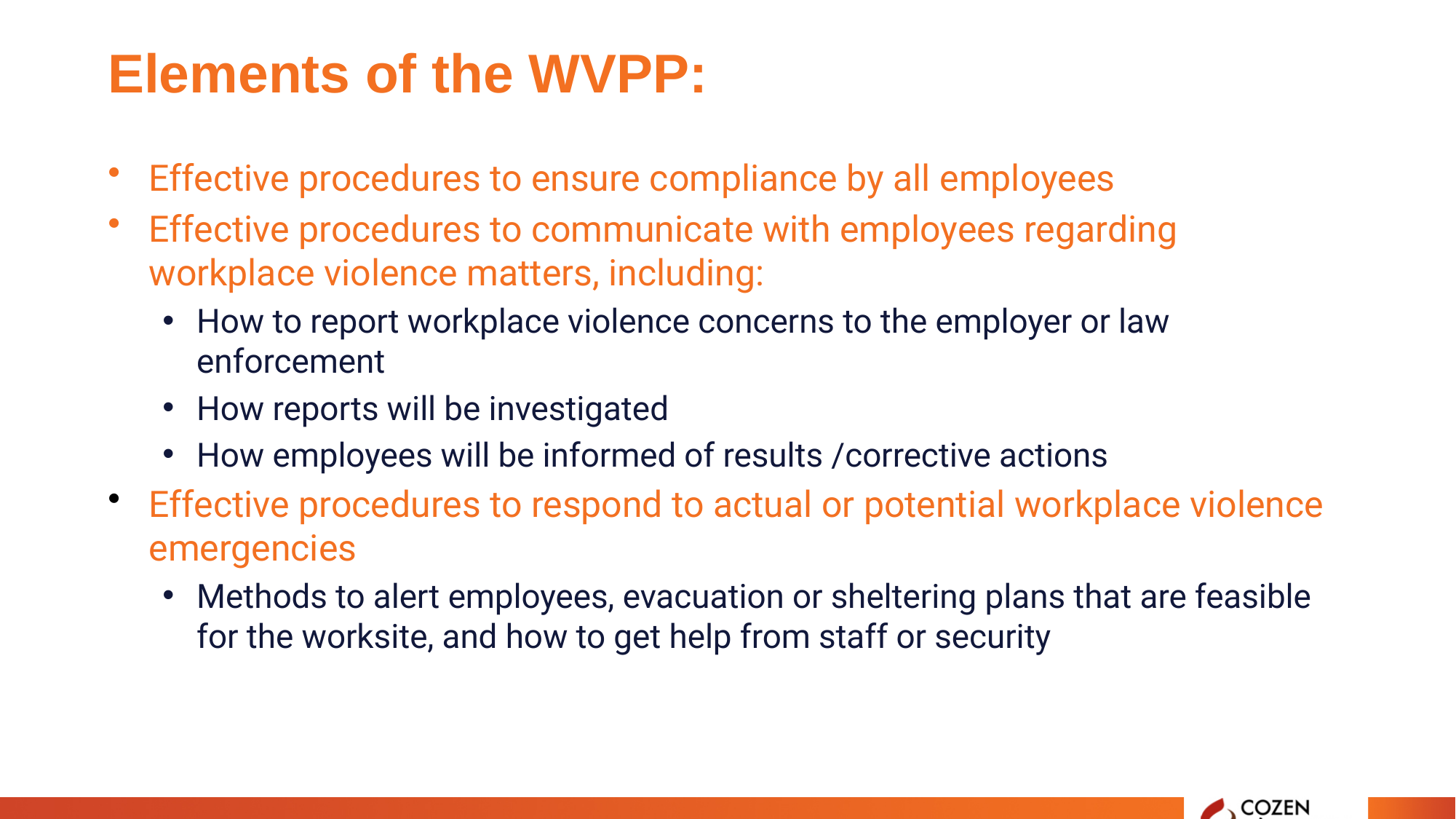

# Elements of the WVPP:
Effective procedures to ensure compliance by all employees
Effective procedures to communicate with employees regarding workplace violence matters, including:
How to report workplace violence concerns to the employer or law enforcement
How reports will be investigated
How employees will be informed of results /corrective actions
Effective procedures to respond to actual or potential workplace violence emergencies
Methods to alert employees, evacuation or sheltering plans that are feasible for the worksite, and how to get help from staff or security